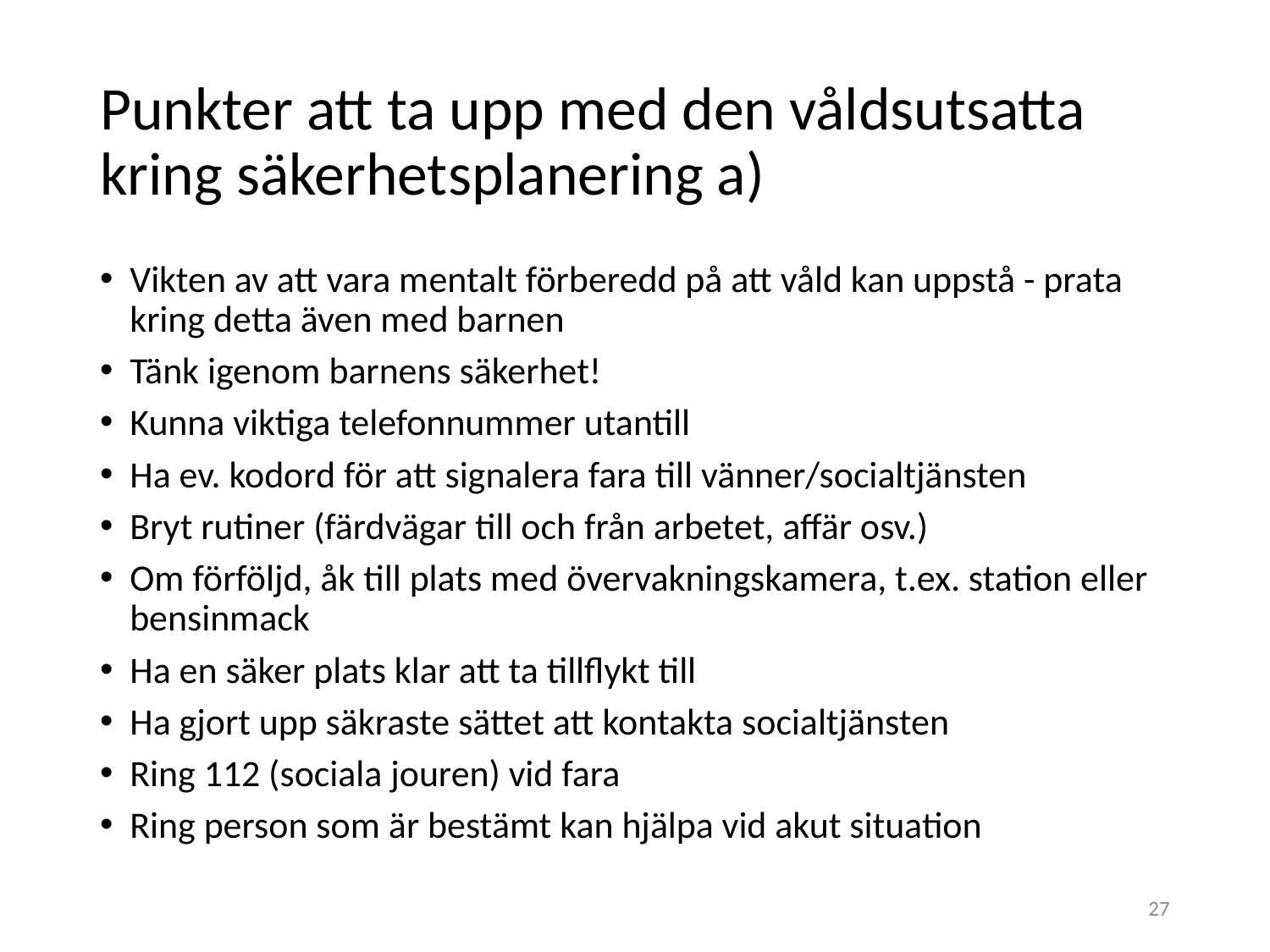

# Punkter att ta upp med den våldsutsatta kring säkerhetsplanering a)
Vikten av att vara mentalt förberedd på att våld kan uppstå - prata kring detta även med barnen
Tänk igenom barnens säkerhet!
Kunna viktiga telefonnummer utantill
Ha ev. kodord för att signalera fara till vänner/socialtjänsten
Bryt rutiner (färdvägar till och från arbetet, affär osv.)
Om förföljd, åk till plats med övervakningskamera, t.ex. station eller bensinmack
Ha en säker plats klar att ta tillflykt till
Ha gjort upp säkraste sättet att kontakta socialtjänsten
Ring 112 (sociala jouren) vid fara
Ring person som är bestämt kan hjälpa vid akut situation
27